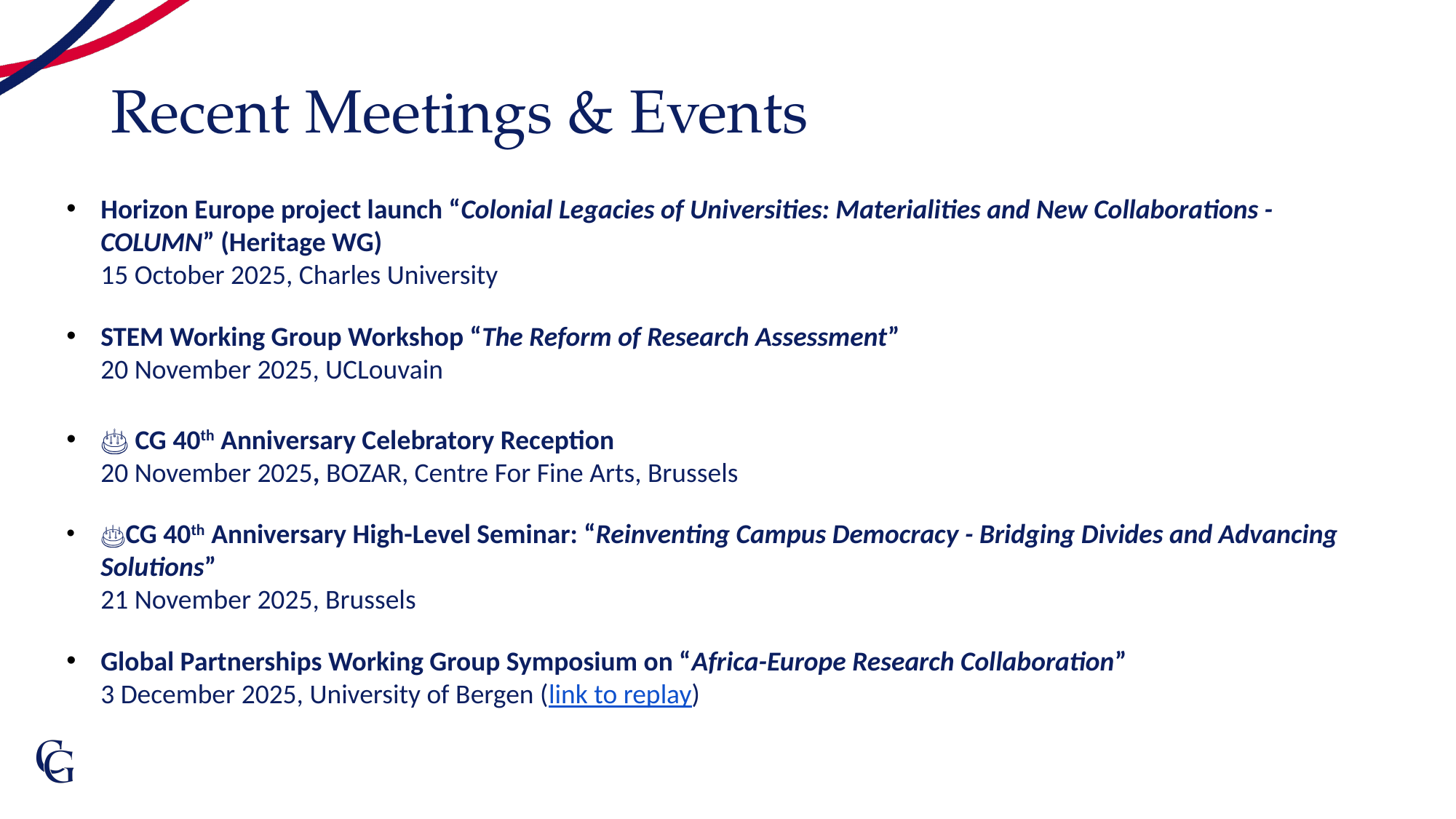

# Recent Meetings & Events

Horizon Europe project launch “Colonial Legacies of Universities: Materialities and New Collaborations - COLUMN” (Heritage WG)
15 October 2025, Charles University
STEM Working Group Workshop “The Reform of Research Assessment”
20 November 2025, UCLouvain

🎂 CG 40th Anniversary Celebratory Reception
20 November 2025, BOZAR, Centre For Fine Arts, Brussels

🎂CG 40th Anniversary High-Level Seminar: “Reinventing Campus Democracy - Bridging Divides and Advancing Solutions”
21 November 2025, Brussels
Global Partnerships Working Group Symposium on “Africa-Europe Research Collaboration”
3 December 2025, University of Bergen (link to replay)